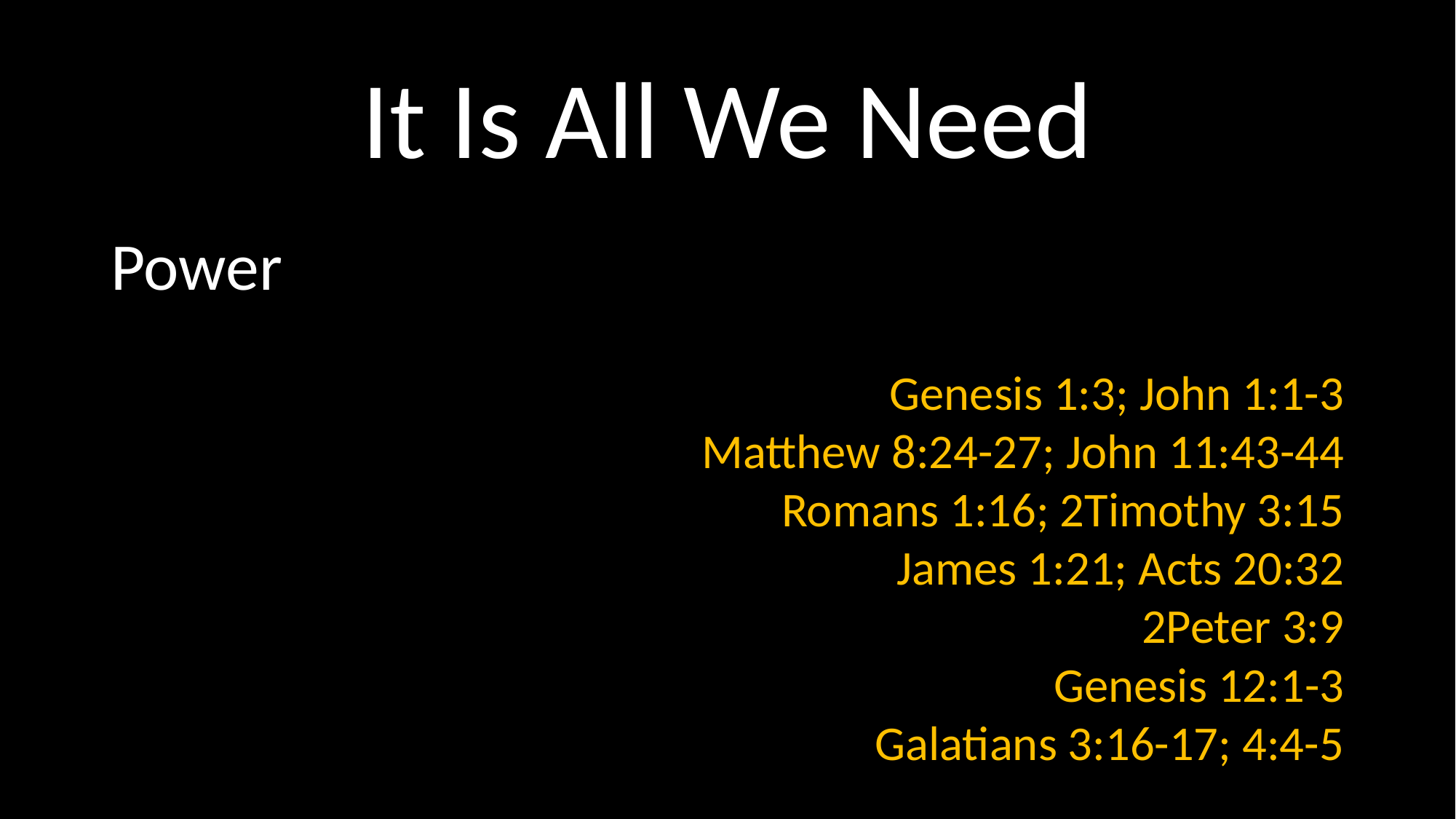

# It Is All We Need
Power
Genesis 1:3; John 1:1-3
Matthew 8:24-27; John 11:43-44
Romans 1:16; 2Timothy 3:15
James 1:21; Acts 20:32
2Peter 3:9
Genesis 12:1-3
Galatians 3:16-17; 4:4-5